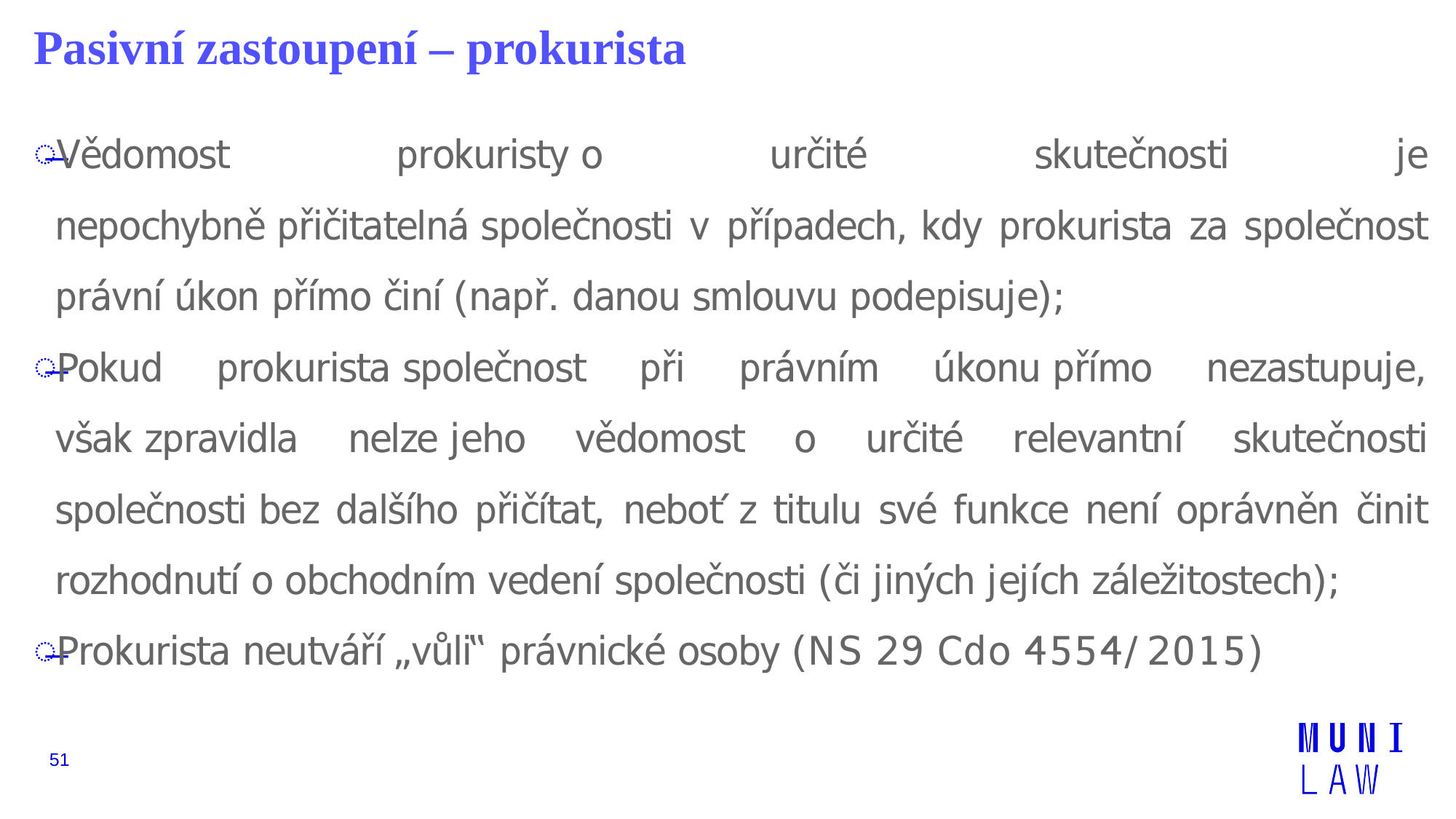

# Pasivní zastoupení – prokurista
Vědomost prokuristy o určité skutečnosti je nepochybně přičitatelná společnosti v případech, kdy prokurista za společnost právní úkon přímo činí (např. danou smlouvu podepisuje);
Pokud prokurista společnost při právním úkonu přímo nezastupuje, však zpravidla nelze jeho vědomost o určité relevantní skutečnosti společnosti bez dalšího přičítat, neboť z titulu své funkce není oprávněn činit rozhodnutí o obchodním vedení společnosti (či jiných jejích záležitostech);
Prokurista neutváří „vůli“ právnické osoby (NS 29 Cdo 4554/2015)

51